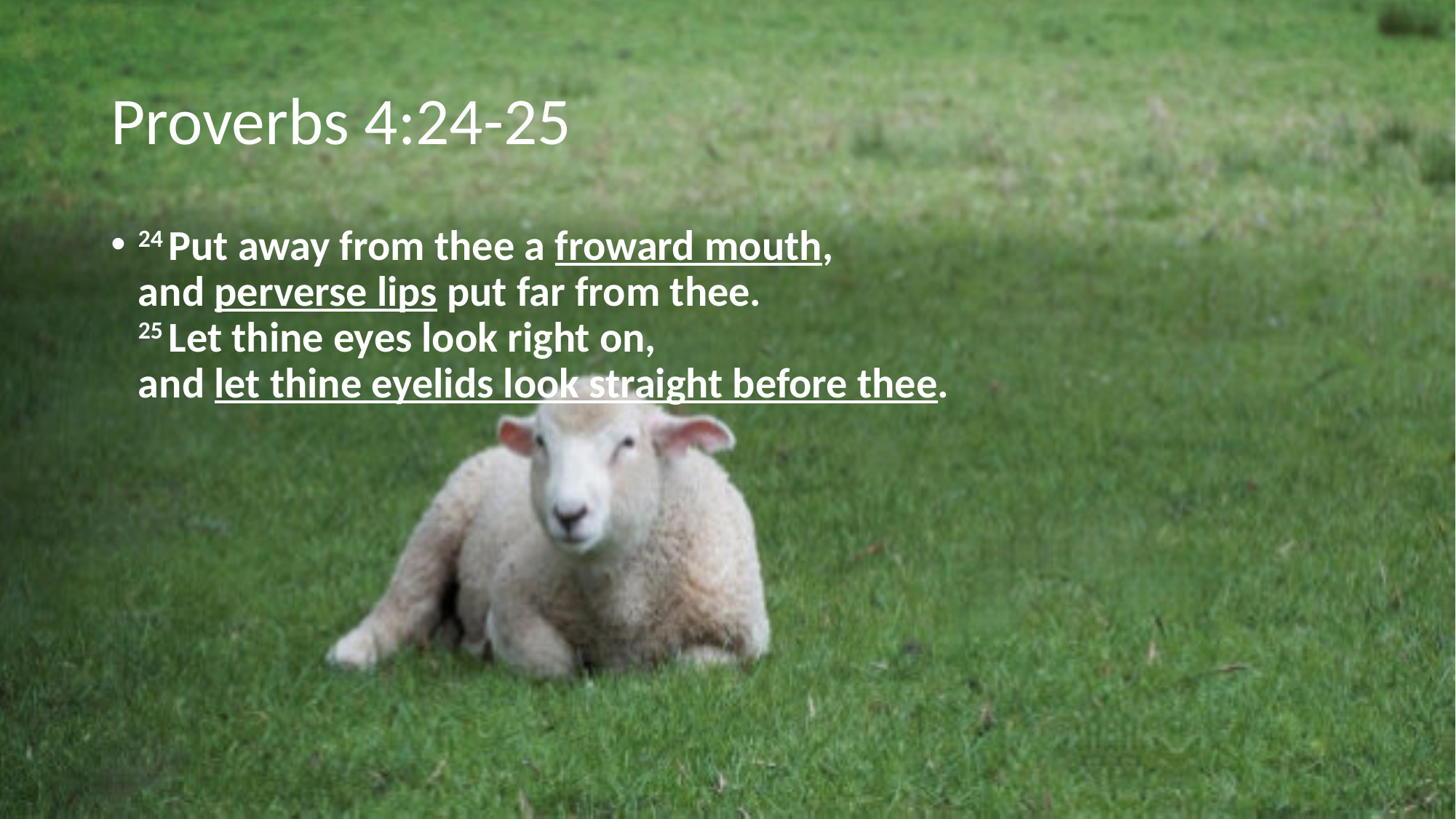

# Proverbs 4:24-25
24 Put away from thee a froward mouth,
and perverse lips put far from thee.
25 Let thine eyes look right on,
and let thine eyelids look straight before thee.